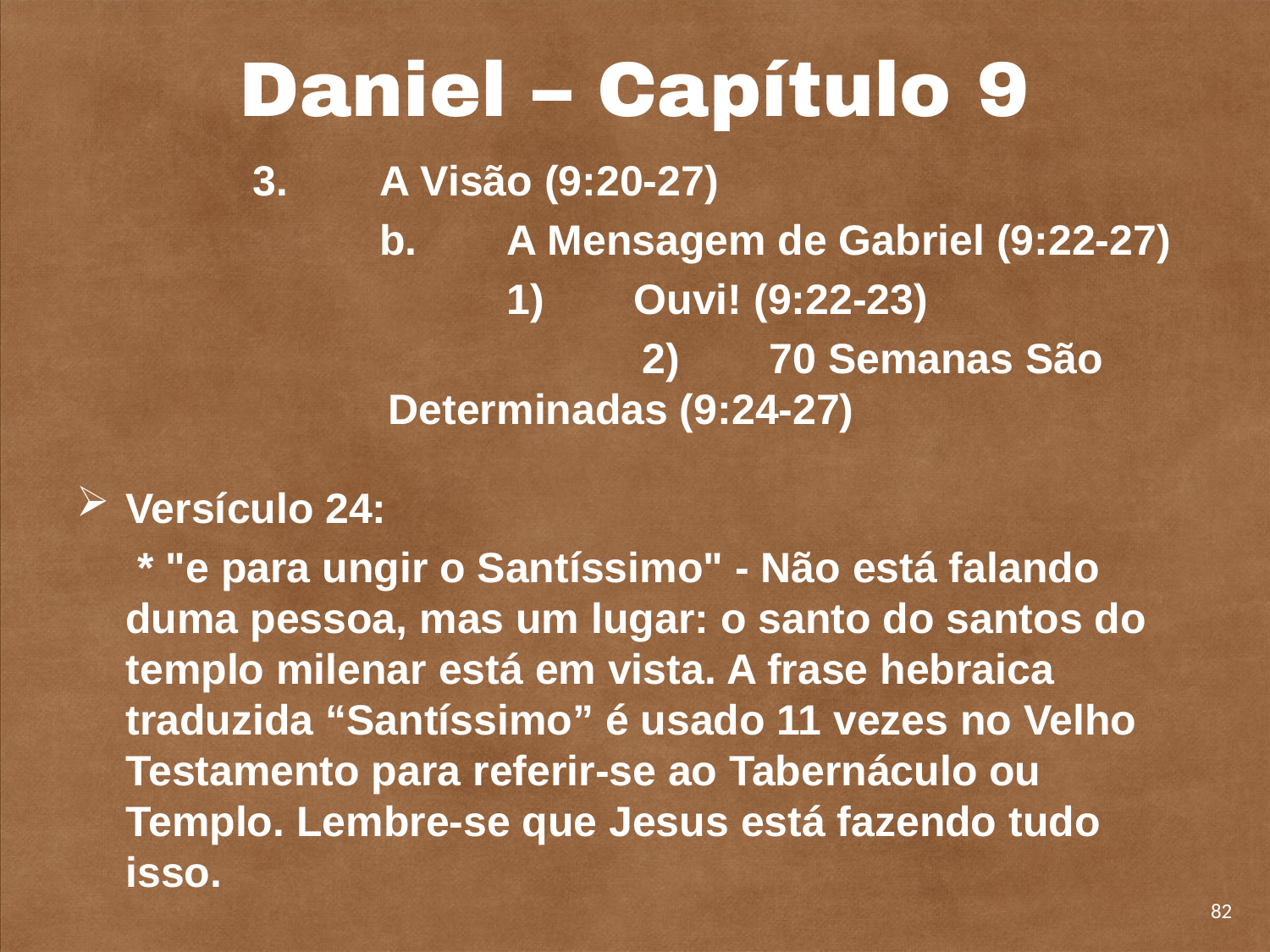

# Daniel – Capítulo 9
	3. 	A Visão (9:20-27)
		b. 	A Mensagem de Gabriel (9:22-27)
			1) 	Ouvi! (9:22-23)
			2) 	70 Semanas São Determinadas (9:24-27)

Versículo 24:
 * "e para ungir o Santíssimo" - Não está falando duma pessoa, mas um lugar: o santo do santos do templo milenar está em vista. A frase hebraica traduzida “Santíssimo” é usado 11 vezes no Velho Testamento para referir-se ao Tabernáculo ou Templo. Lembre-se que Jesus está fazendo tudo isso.
82